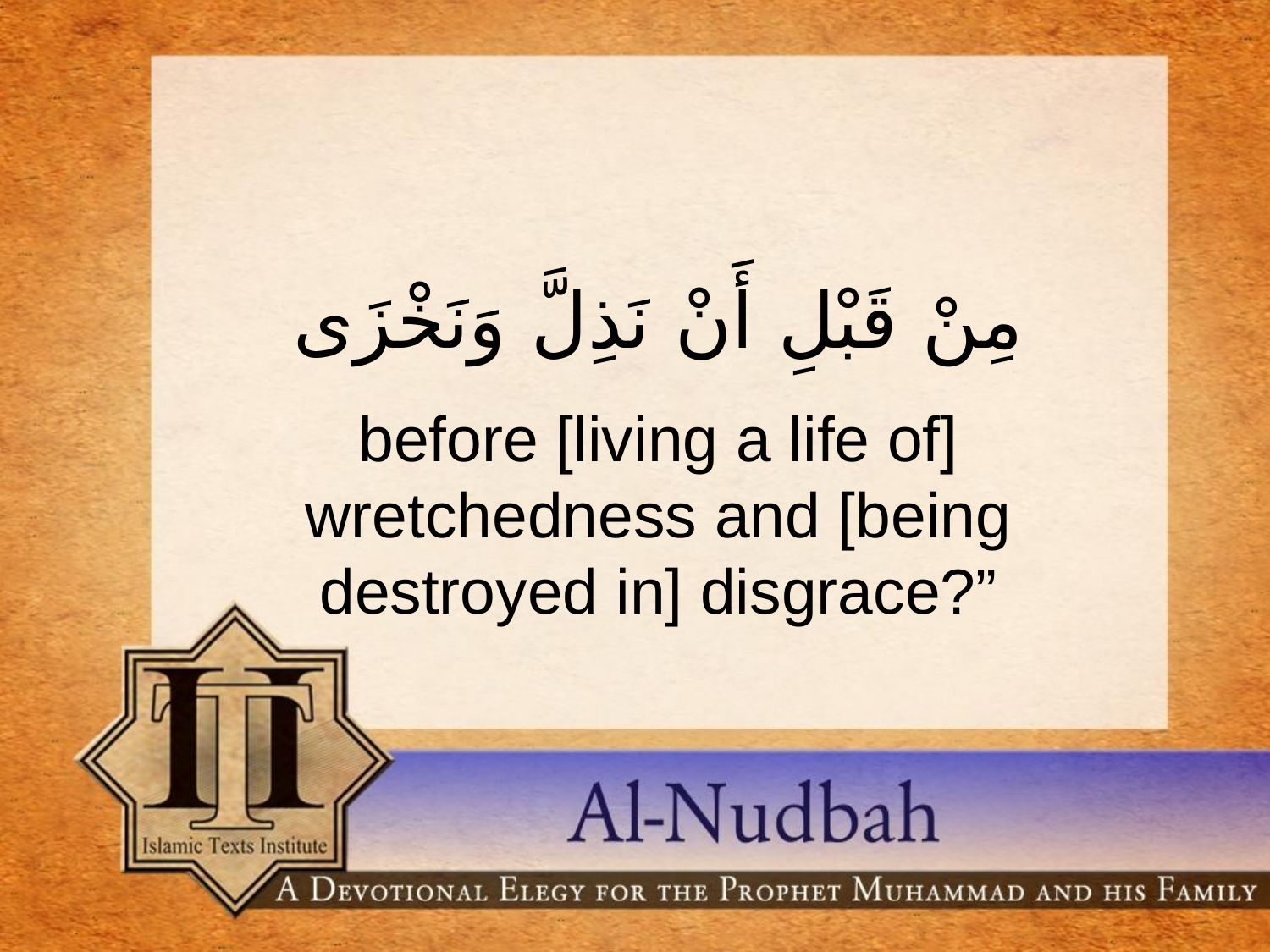

مِنْ قَبْلِ أَنْ نَذِلَّ وَنَخْزَى
before [living a life of] wretchedness and [being destroyed in] disgrace?”